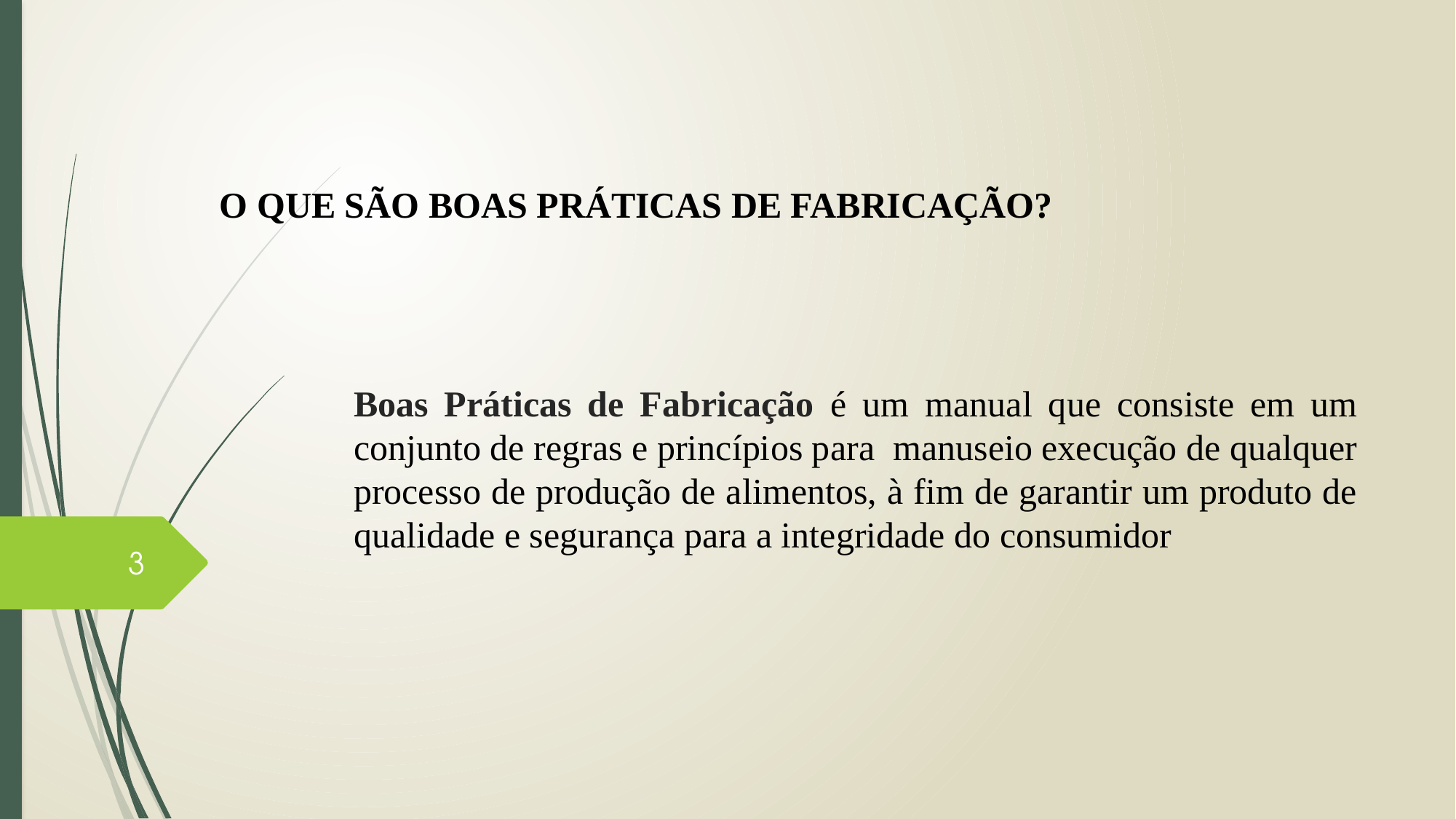

O QUE SÃO BOAS PRÁTICAS DE FABRICAÇÃO?

# Boas Práticas de Fabricação é um manual que consiste em um conjunto de regras e princípios para  manuseio execução de qualquer processo de produção de alimentos, à fim de garantir um produto de qualidade e segurança para a integridade do consumidor
3
v